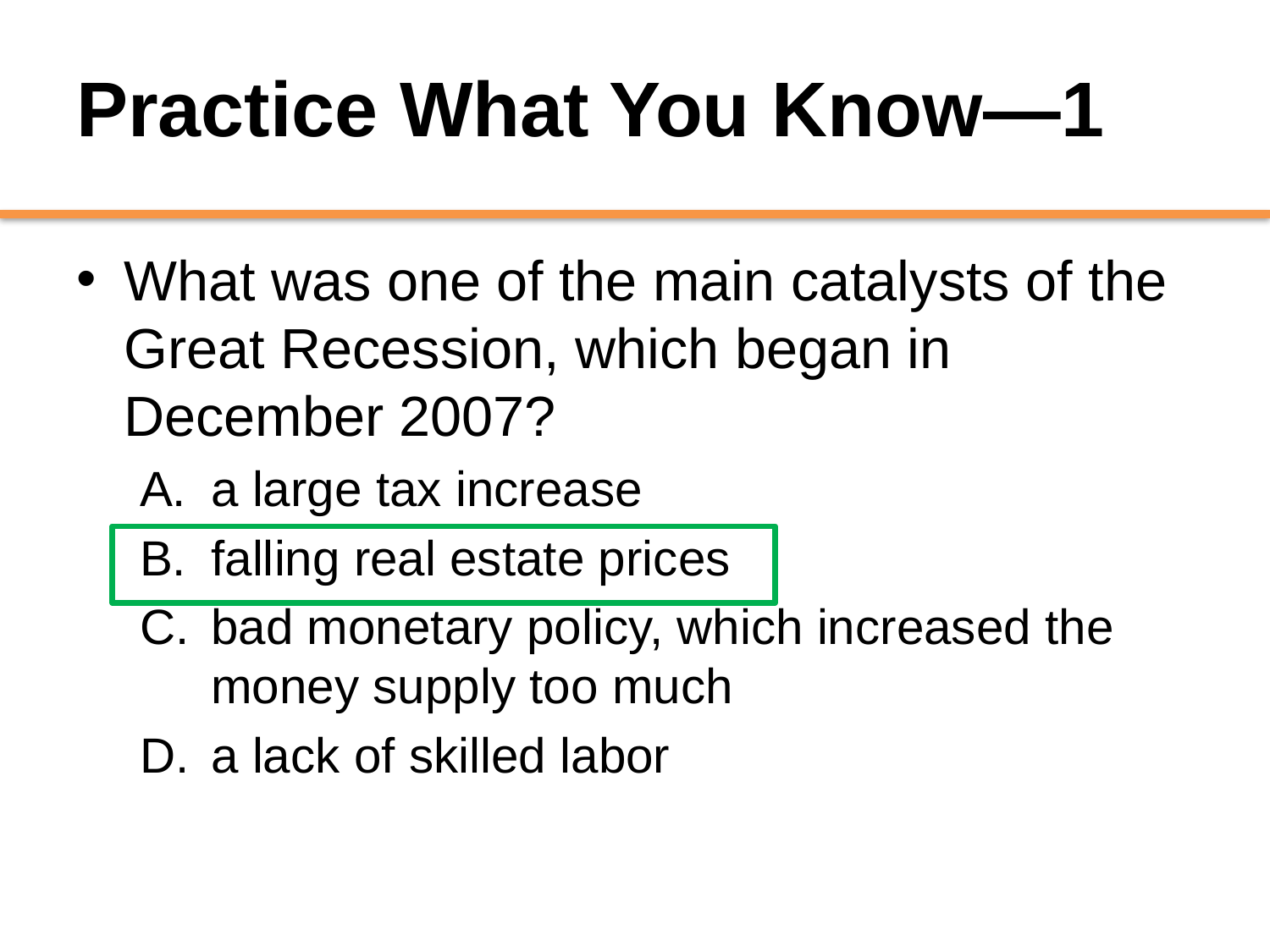

# Practice What You Know—1
What was one of the main catalysts of the Great Recession, which began in December 2007?
a large tax increase
falling real estate prices
bad monetary policy, which increased the money supply too much
a lack of skilled labor